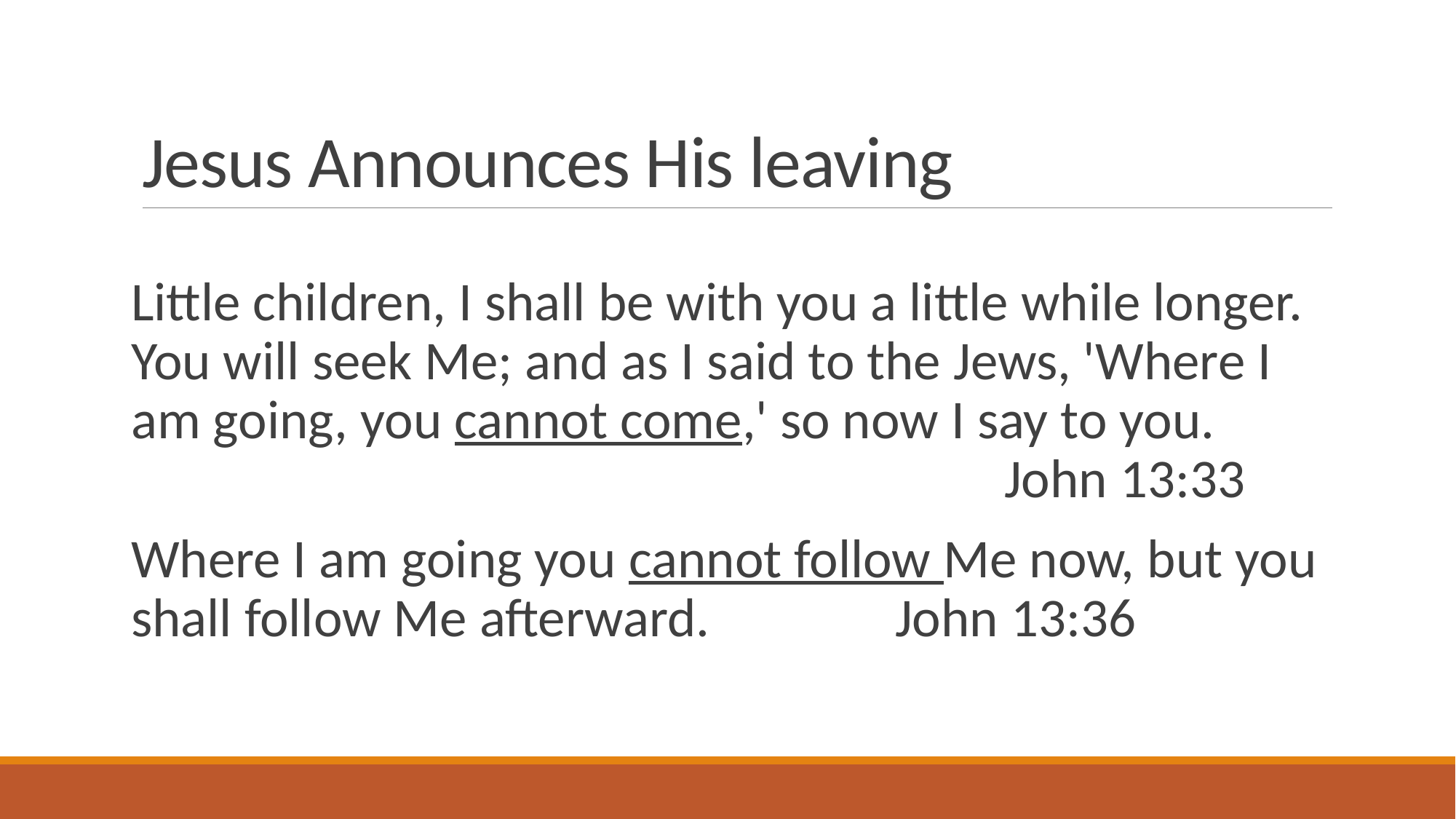

# Jesus Announces His leaving
Little children, I shall be with you a little while longer. You will seek Me; and as I said to the Jews, 'Where I am going, you cannot come,' so now I say to you.  								John 13:33
Where I am going you cannot follow Me now, but you shall follow Me afterward. 		John 13:36